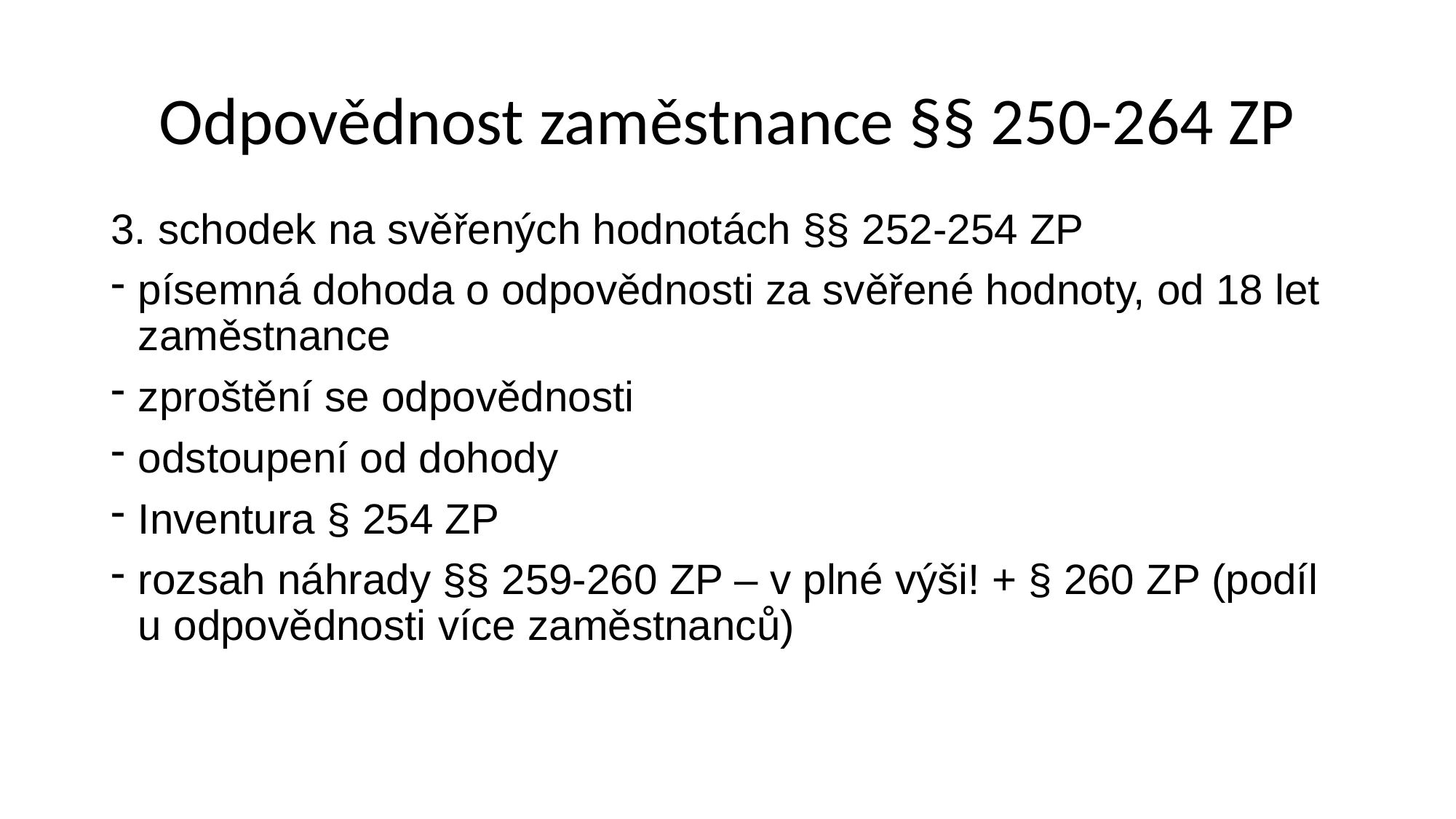

# Odpovědnost zaměstnance §§ 250-264 ZP
3. schodek na svěřených hodnotách §§ 252-254 ZP
písemná dohoda o odpovědnosti za svěřené hodnoty, od 18 let zaměstnance
zproštění se odpovědnosti
odstoupení od dohody
Inventura § 254 ZP
rozsah náhrady §§ 259-260 ZP – v plné výši! + § 260 ZP (podíl u odpovědnosti více zaměstnanců)